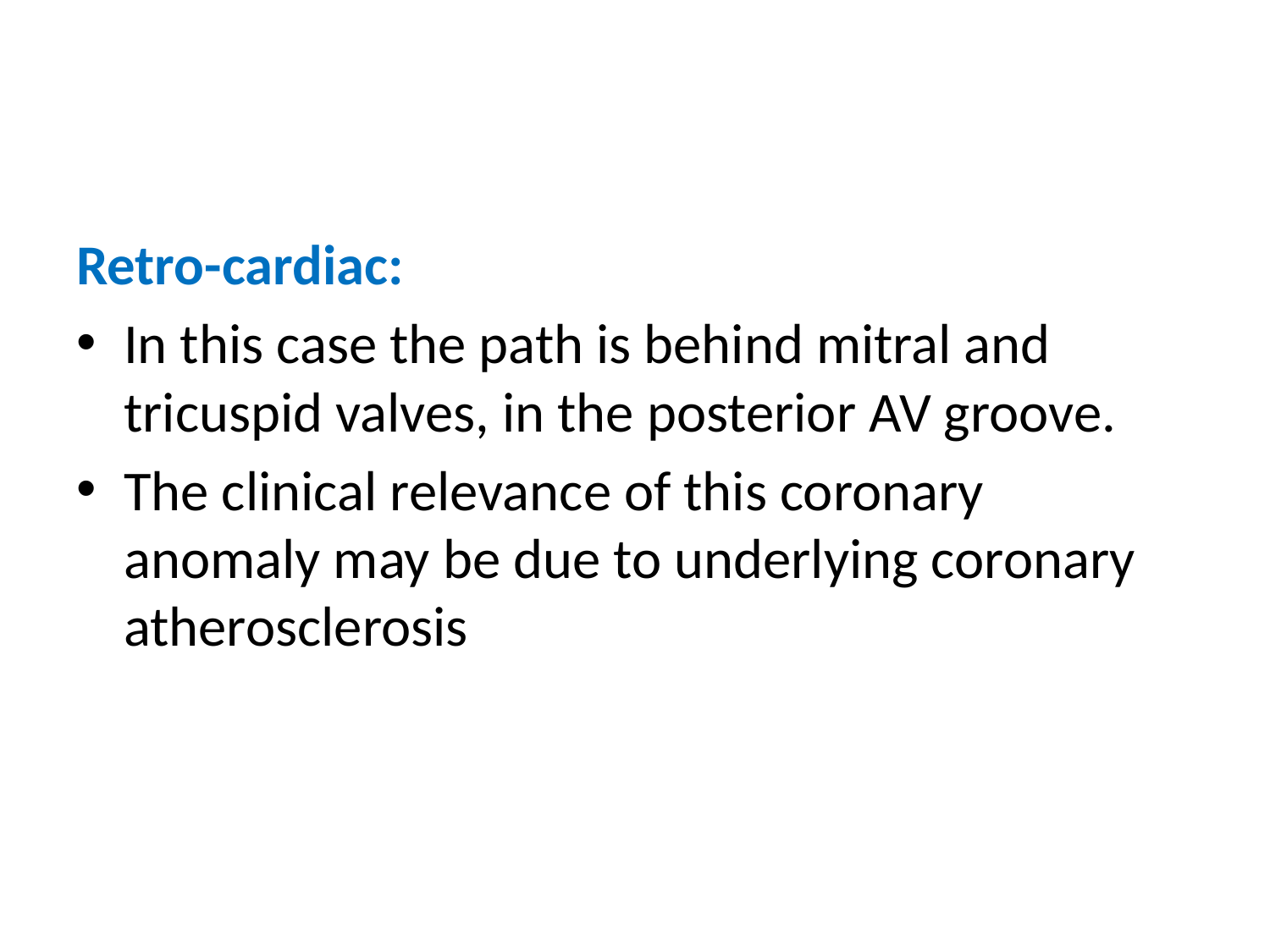

#
Retro-cardiac:
In this case the path is behind mitral and tricuspid valves, in the posterior AV groove.
The clinical relevance of this coronary anomaly may be due to underlying coronary atherosclerosis